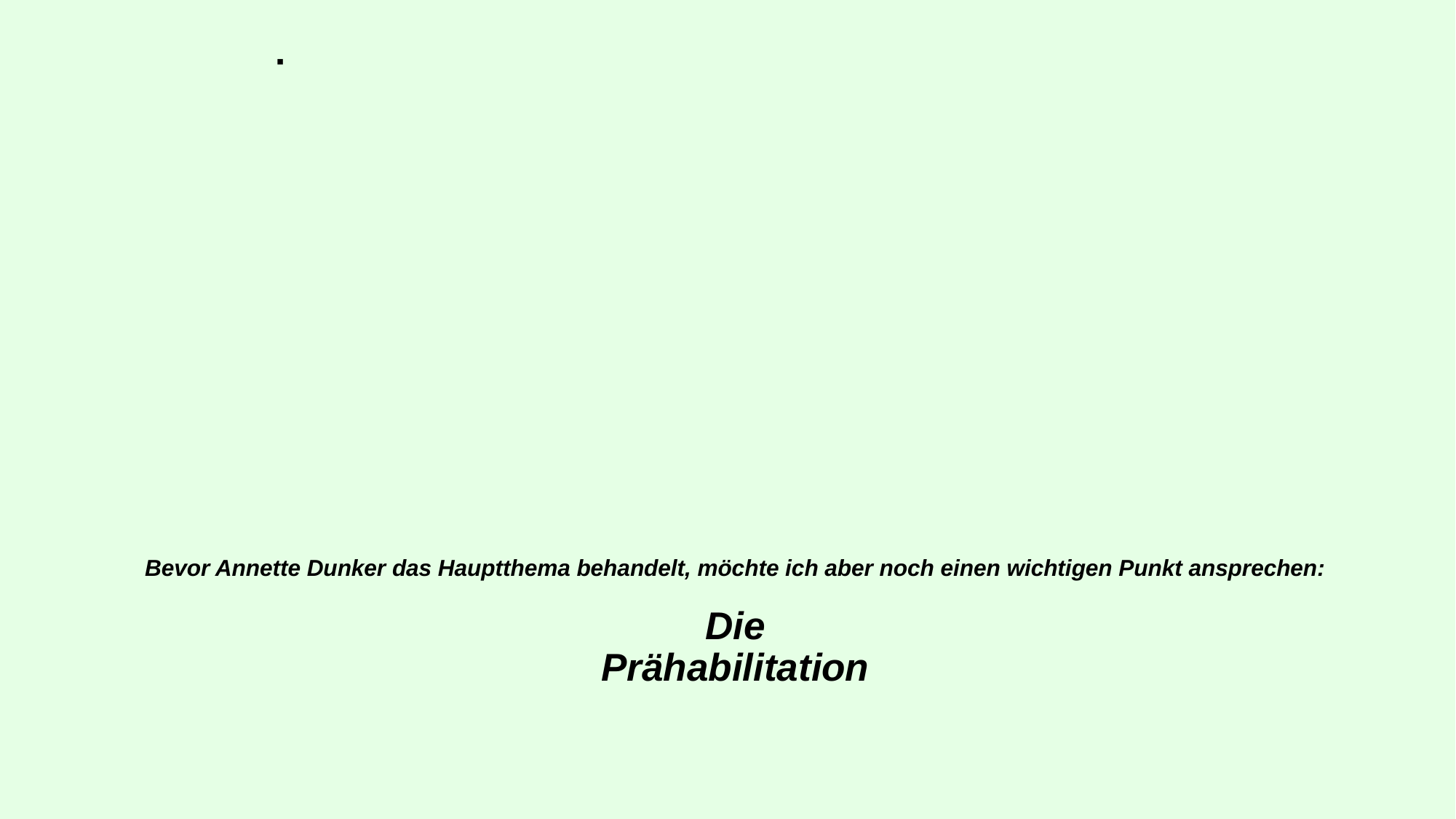

Bewegungstherapie - verordnungsfähiger
Rehabilitationssport
# Bevor Annette Dunker das Hauptthema behandelt, möchte ich aber noch einen wichtigen Punkt ansprechen: Die Prähabilitation